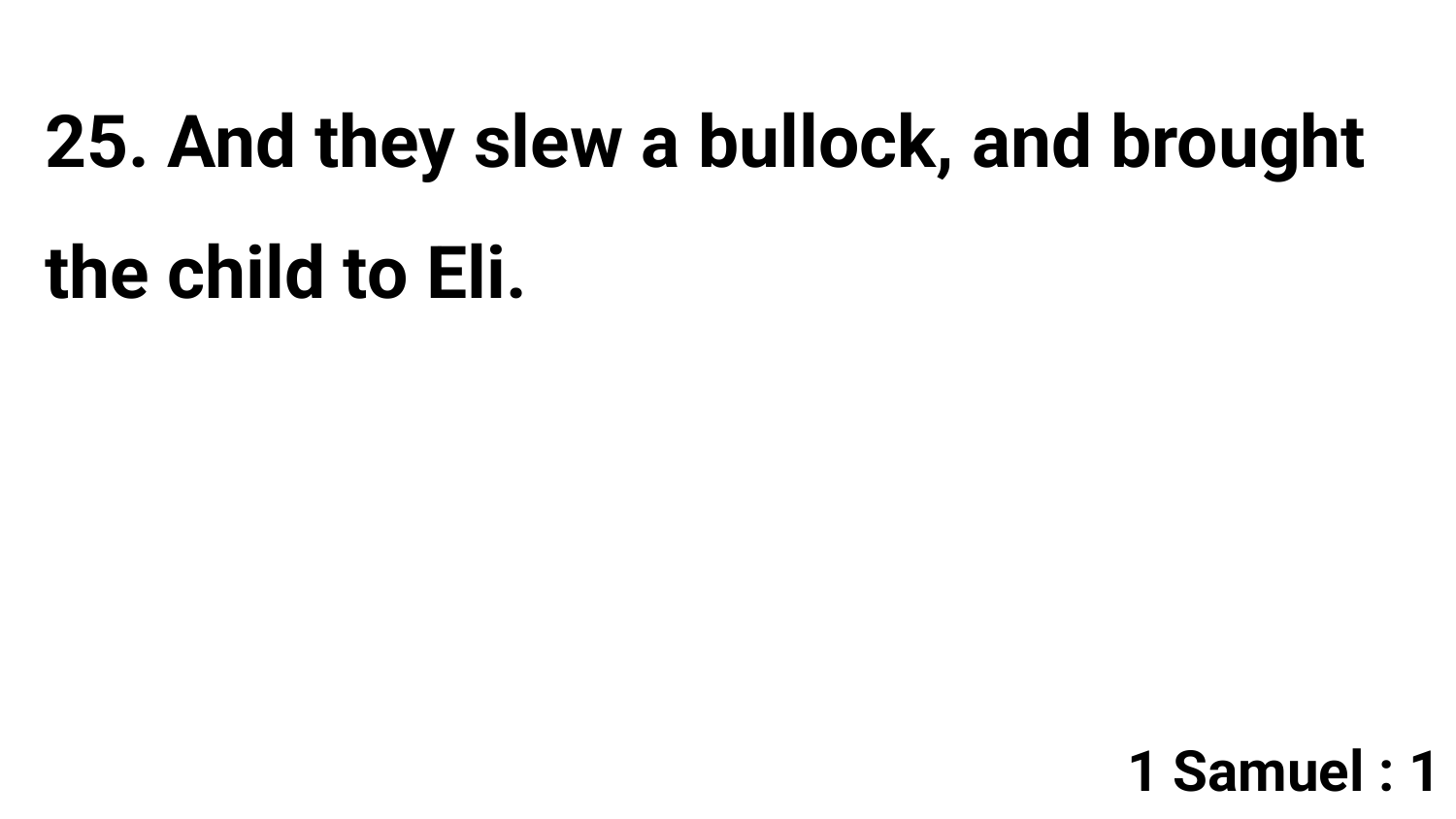

25. And they slew a bullock, and brought the child to Eli.
1 Samuel : 1